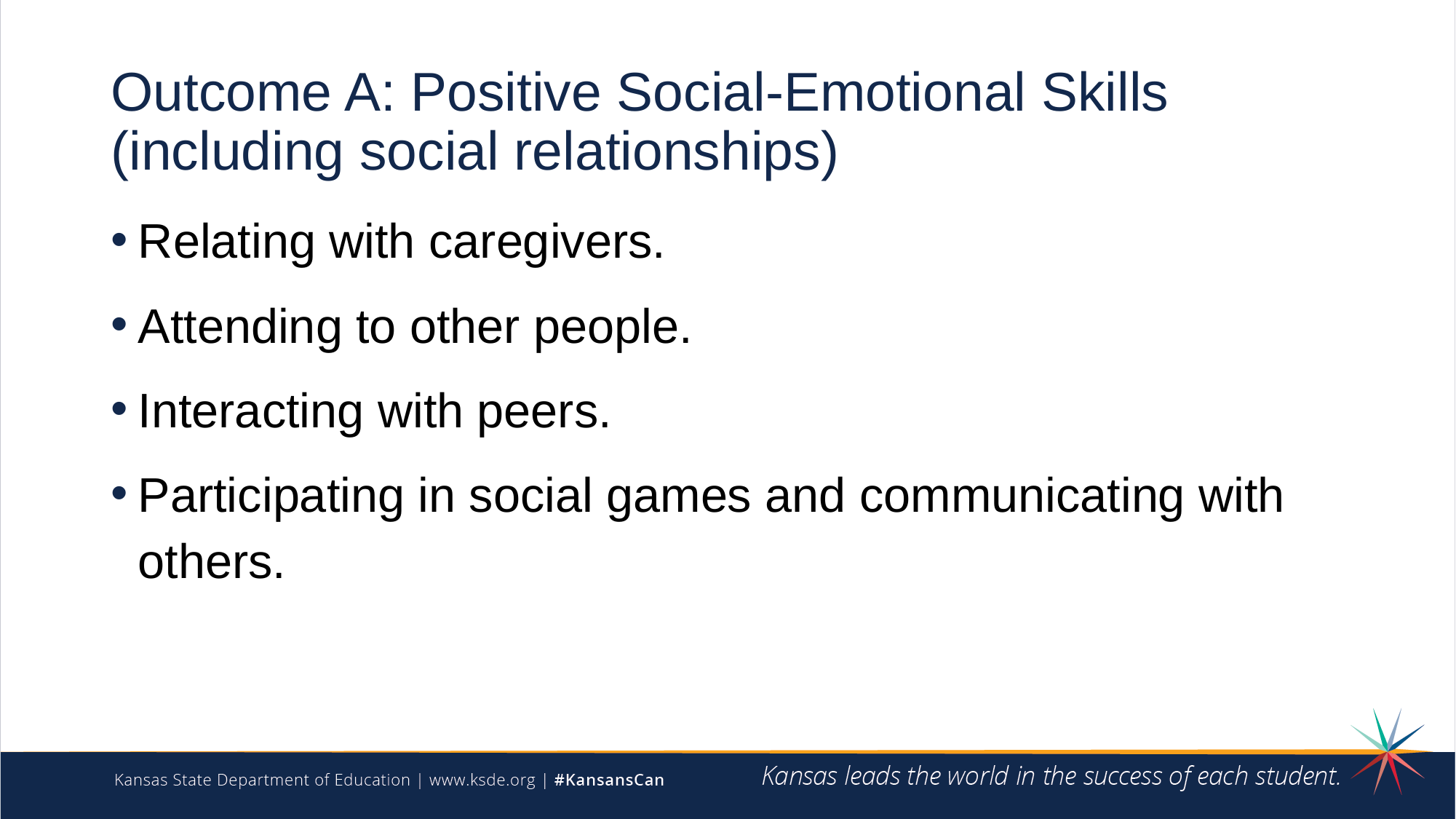

# Outcome A: Positive Social-Emotional Skills (including social relationships)
Relating with caregivers.
Attending to other people.
Interacting with peers.
Participating in social games and communicating with others.